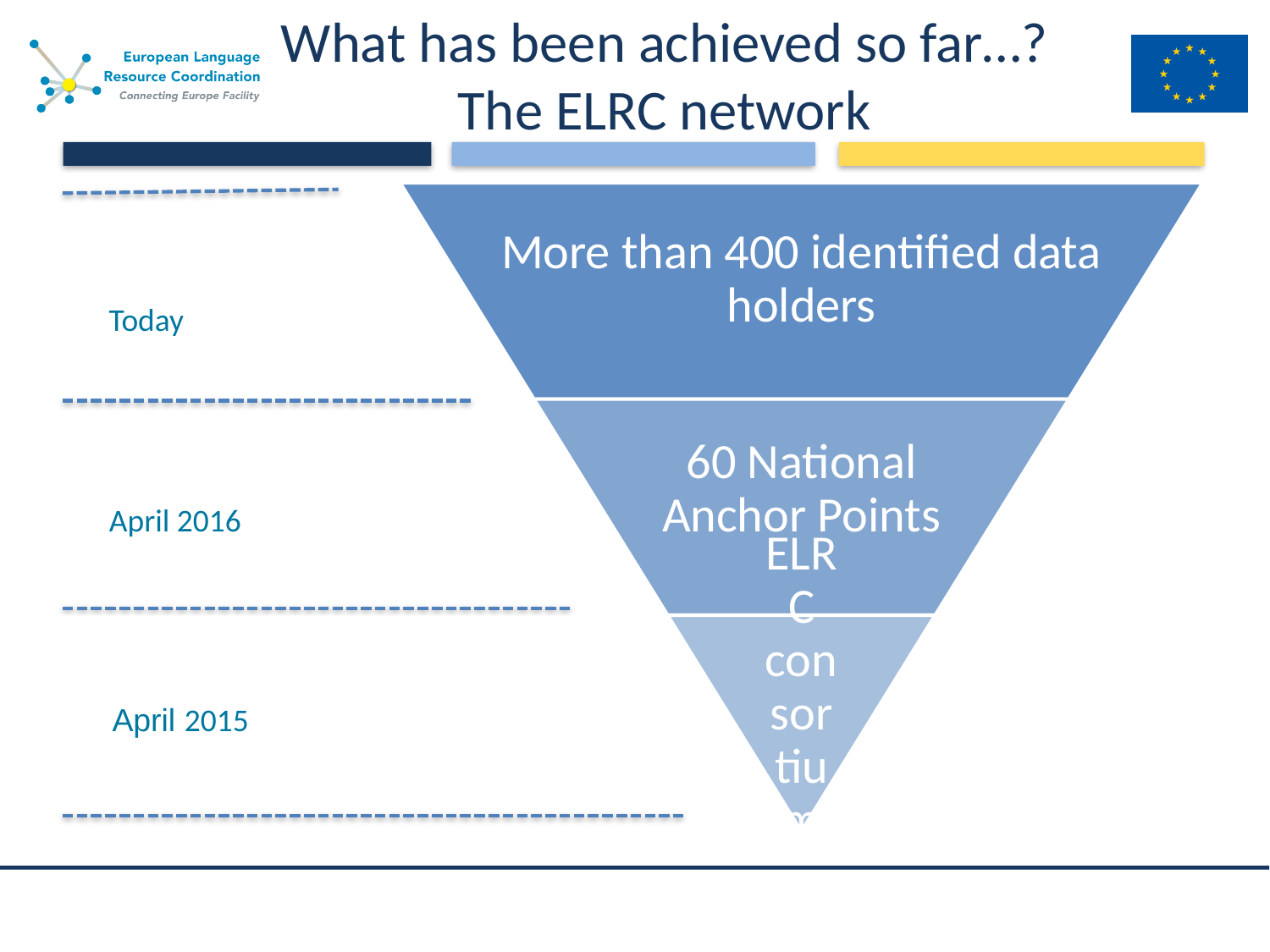

# What has been achieved so far…? The ELRC network
More than 400 identified data holders
60 National Anchor Points
ELRC
consortium
Today
April 2016
April 2015